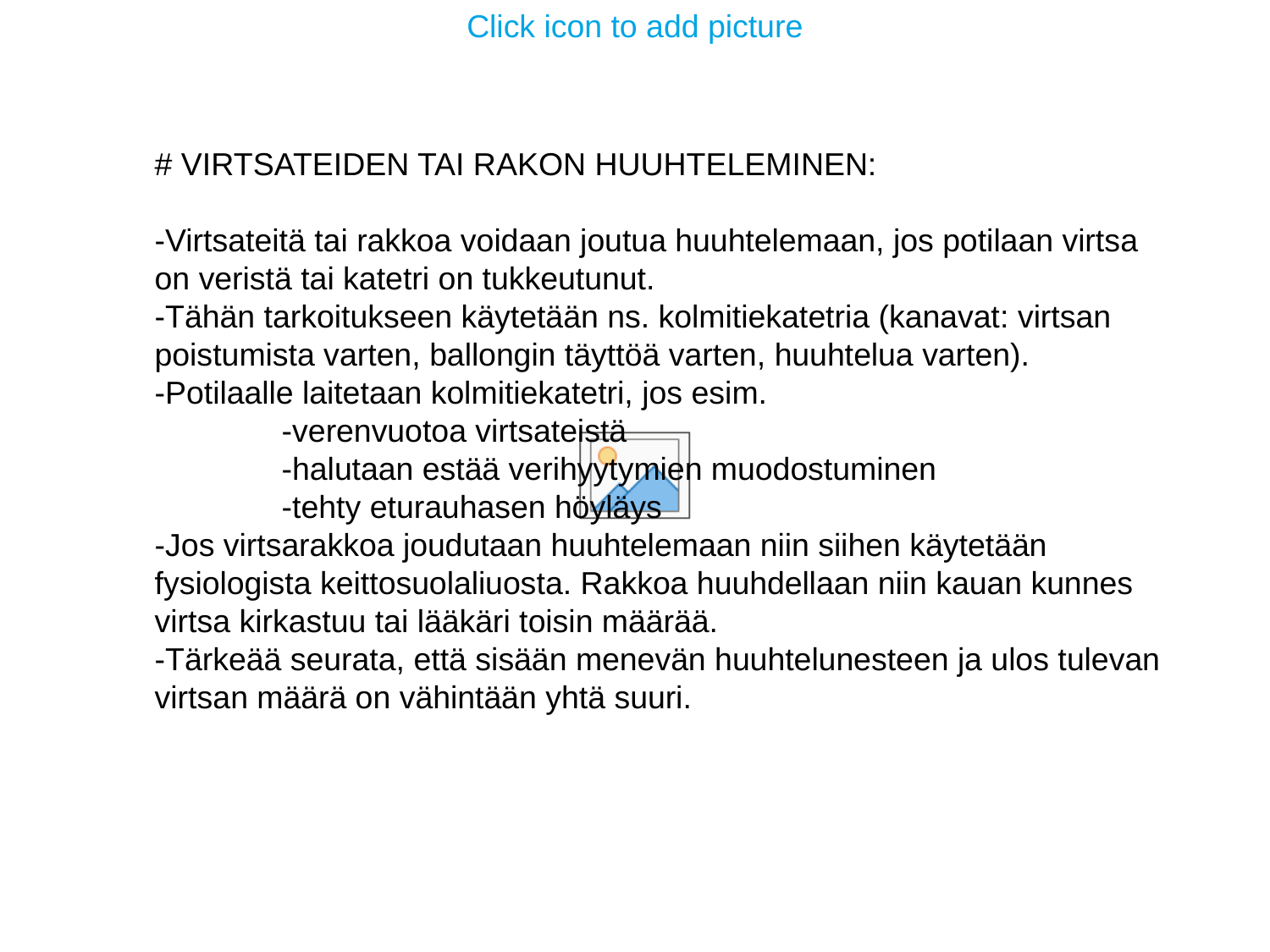

# VIRTSATEIDEN TAI RAKON HUUHTELEMINEN:

-Virtsateitä tai rakkoa voidaan joutua huuhtelemaan, jos potilaan virtsa on veristä tai katetri on tukkeutunut.
-Tähän tarkoitukseen käytetään ns. kolmitiekatetria (kanavat: virtsan poistumista varten, ballongin täyttöä varten, huuhtelua varten).
-Potilaalle laitetaan kolmitiekatetri, jos esim.
	-verenvuotoa virtsateistä
	-halutaan estää verihyytymien muodostuminen
	-tehty eturauhasen höyläys
-Jos virtsarakkoa joudutaan huuhtelemaan niin siihen käytetään fysiologista keittosuolaliuosta. Rakkoa huuhdellaan niin kauan kunnes virtsa kirkastuu tai lääkäri toisin määrää.
-Tärkeää seurata, että sisään menevän huuhtelunesteen ja ulos tulevan virtsan määrä on vähintään yhtä suuri.